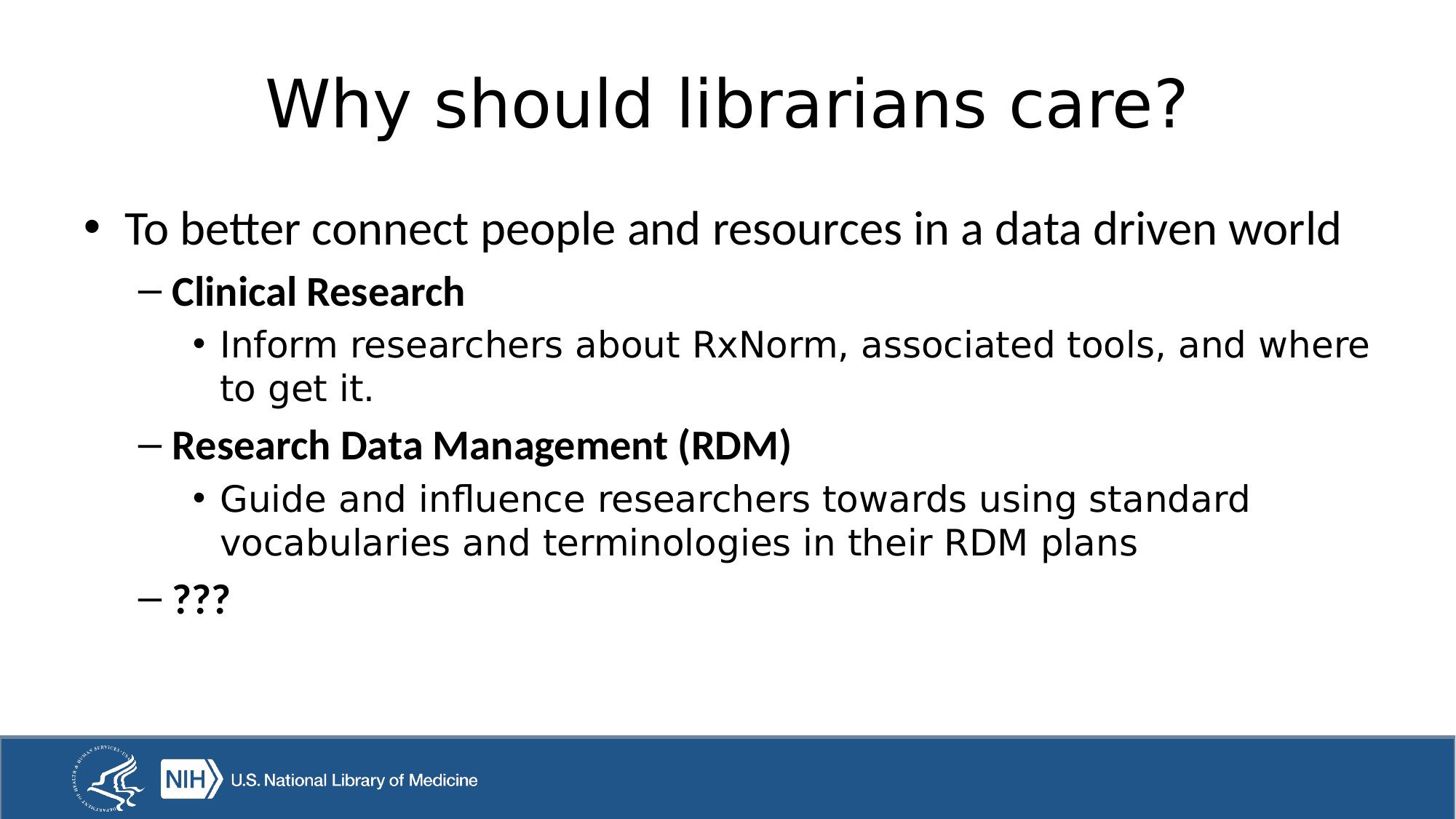

# Why should librarians care?
To better connect people and resources in a data driven world
Clinical Research
Inform researchers about RxNorm, associated tools, and where to get it.
Research Data Management (RDM)
Guide and influence researchers towards using standard vocabularies and terminologies in their RDM plans
???